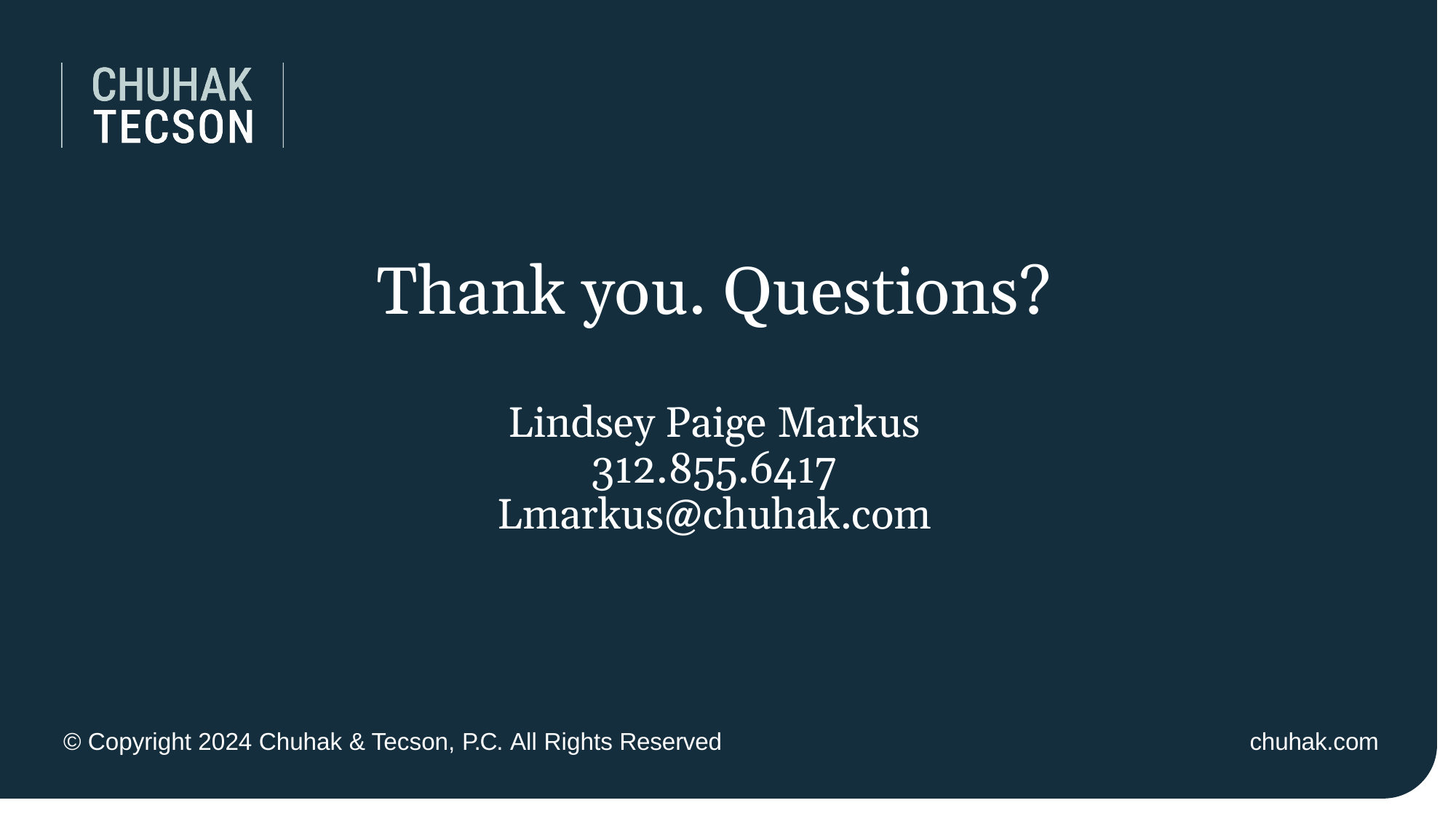

Thank you. Questions?

Lindsey Paige Markus
312.855.6417
Lmarkus@chuhak.com